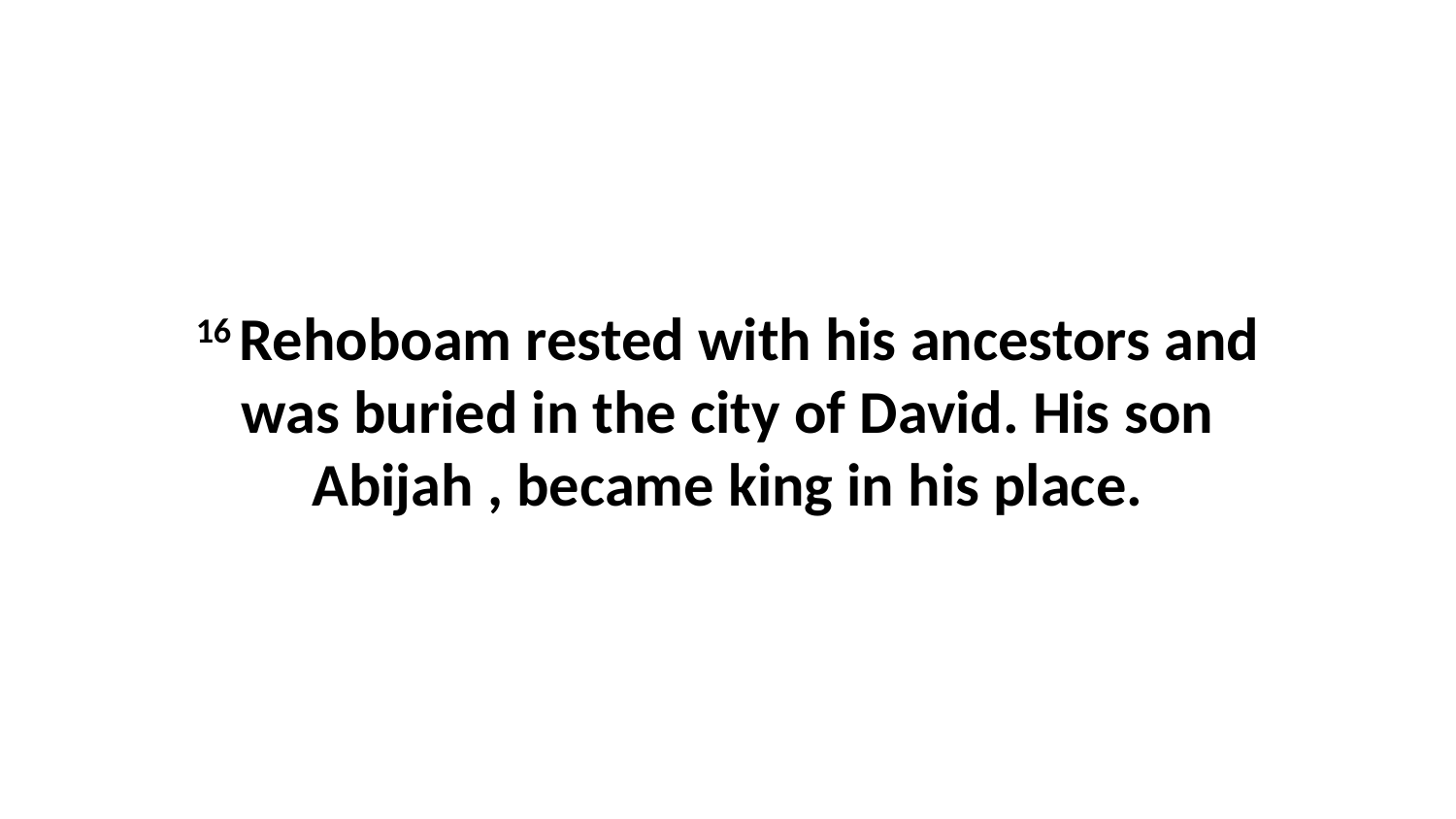

16 Rehoboam rested with his ancestors and was buried in the city of David. His son Abijah , became king in his place.